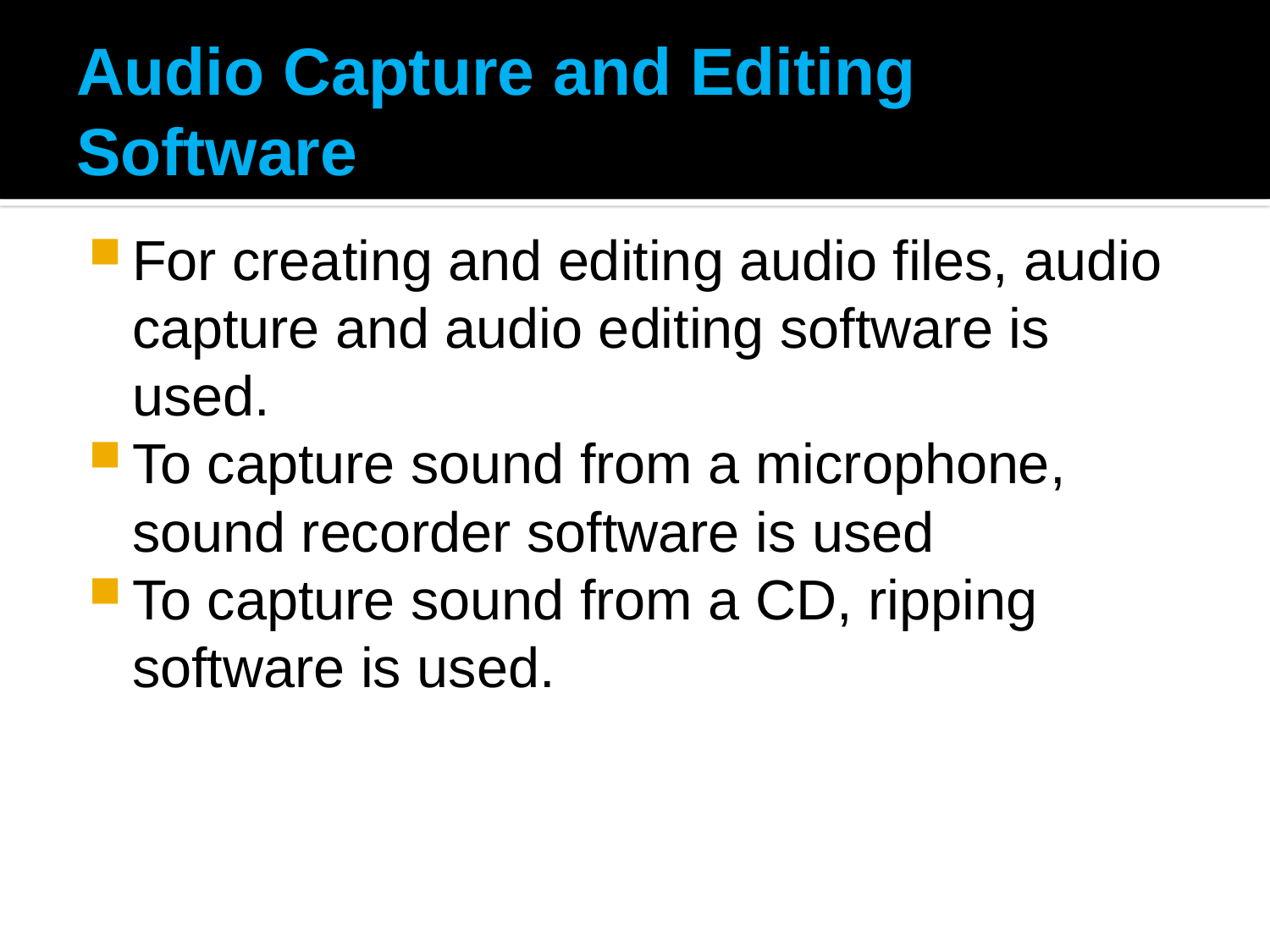

# Audio Capture and Editing Software
For creating and editing audio files, audio capture and audio editing software is used.
To capture sound from a microphone, sound recorder software is used
To capture sound from a CD, ripping software is used.